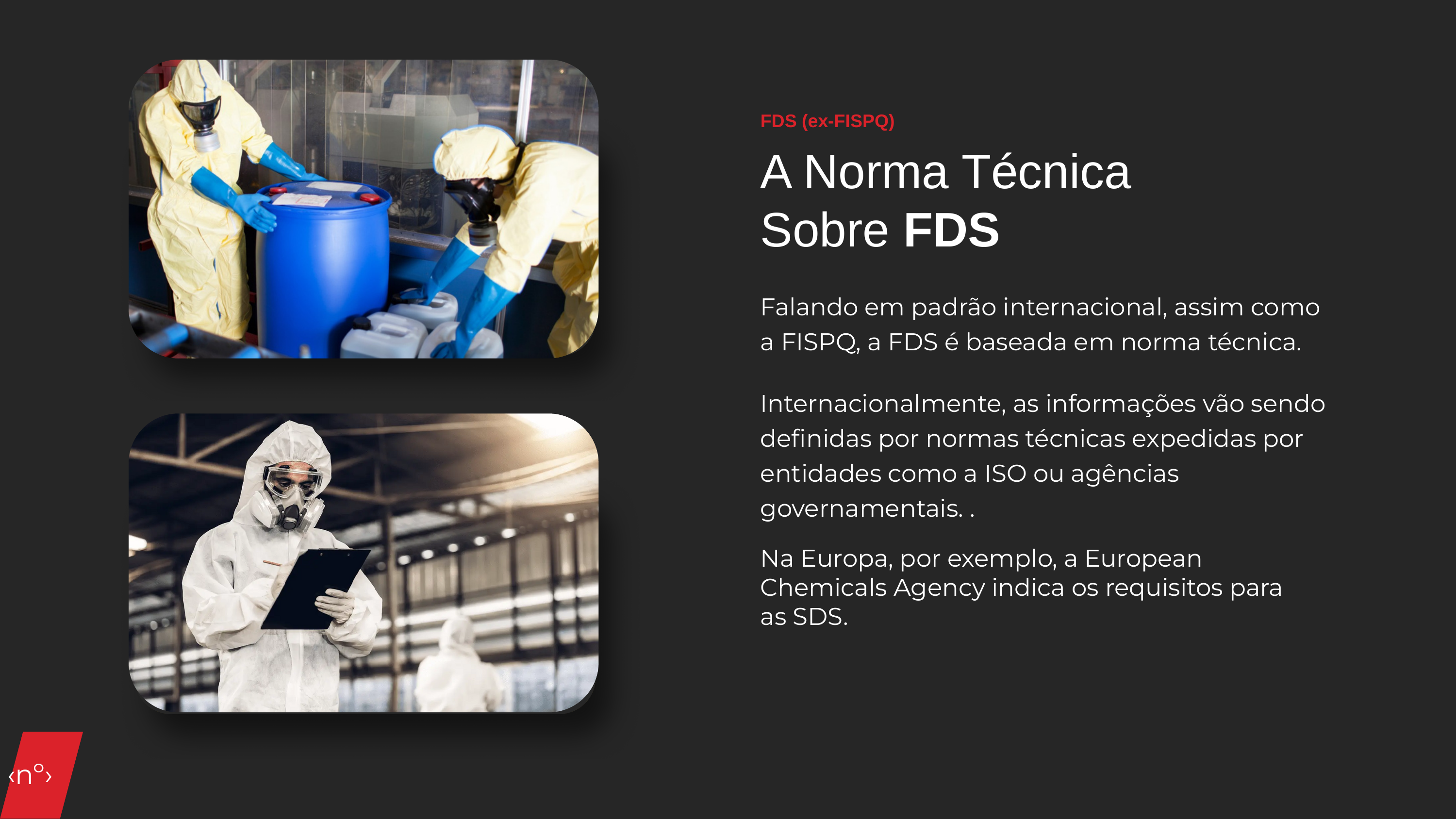

FDS (ex-FISPQ)

A Norma Técnica
Sobre FDS
Falando em padrão internacional, assim como a FISPQ, a FDS é baseada em norma técnica.
Internacionalmente, as informações vão sendo definidas por normas técnicas expedidas por entidades como a ISO ou agências governamentais. .

Na Europa, por exemplo, a European Chemicals Agency indica os requisitos para as SDS.

‹nº›